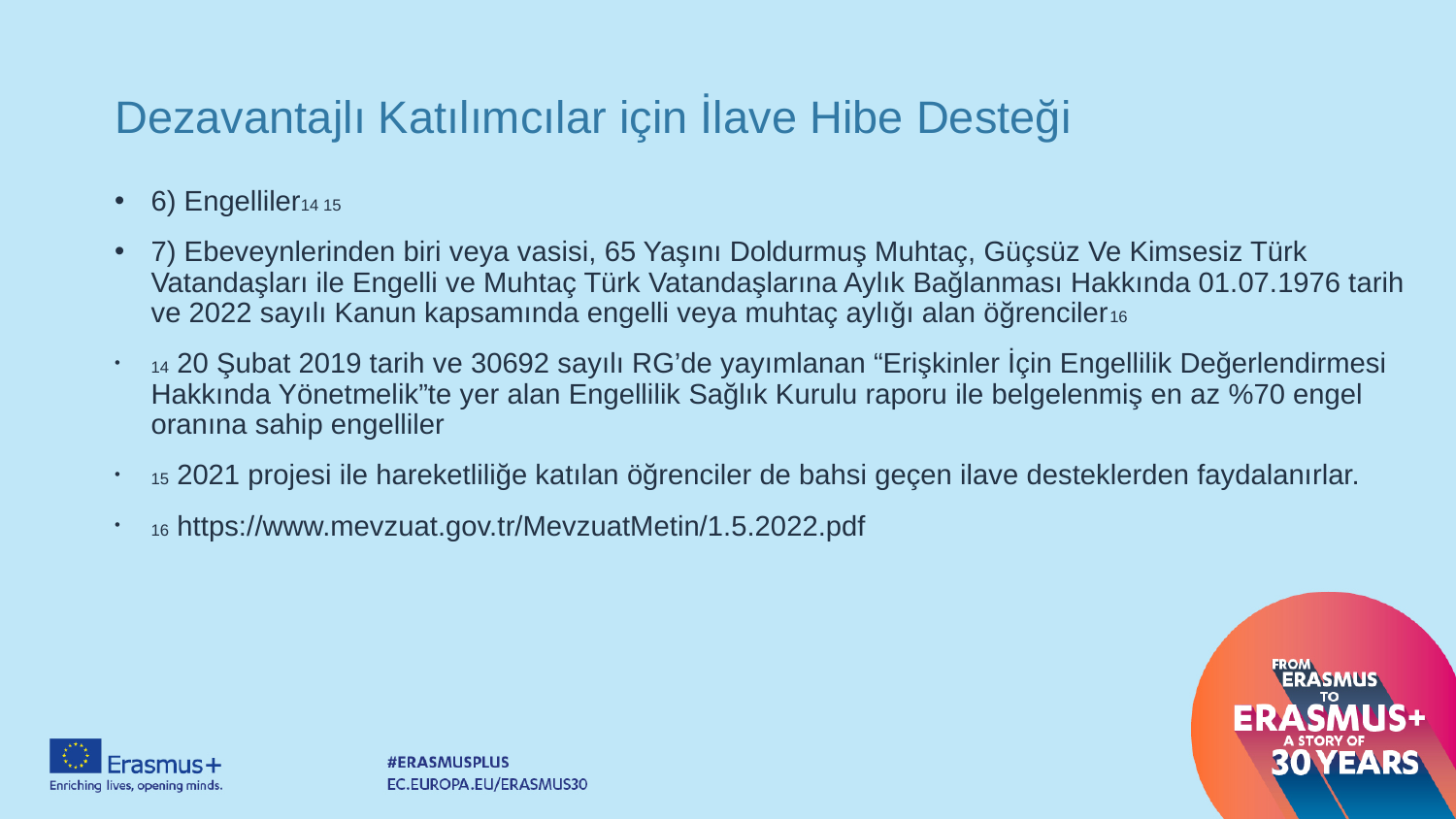

# Dezavantajlı Katılımcılar için İlave Hibe Desteği
6) Engelliler14 15
7) Ebeveynlerinden biri veya vasisi, 65 Yaşını Doldurmuş Muhtaç, Güçsüz Ve Kimsesiz Türk Vatandaşları ile Engelli ve Muhtaç Türk Vatandaşlarına Aylık Bağlanması Hakkında 01.07.1976 tarih ve 2022 sayılı Kanun kapsamında engelli veya muhtaç aylığı alan öğrenciler16
14 20 Şubat 2019 tarih ve 30692 sayılı RG’de yayımlanan “Erişkinler İçin Engellilik Değerlendirmesi Hakkında Yönetmelik”te yer alan Engellilik Sağlık Kurulu raporu ile belgelenmiş en az %70 engel oranına sahip engelliler
15 2021 projesi ile hareketliliğe katılan öğrenciler de bahsi geçen ilave desteklerden faydalanırlar.
16 https://www.mevzuat.gov.tr/MevzuatMetin/1.5.2022.pdf